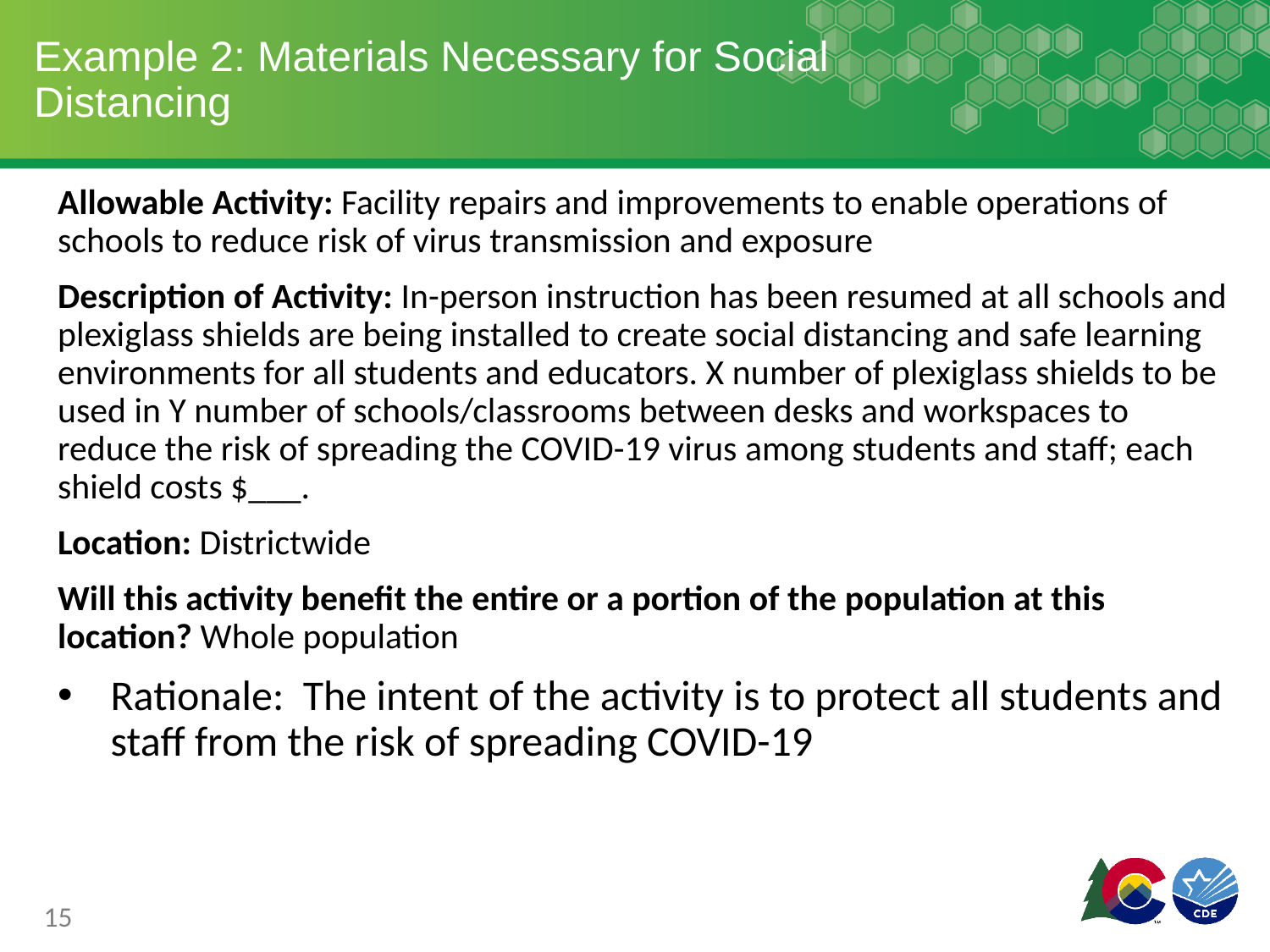

# Example 2: Materials Necessary for Social Distancing
Allowable Activity: Facility repairs and improvements to enable operations of schools to reduce risk of virus transmission and exposure
Description of Activity: In-person instruction has been resumed at all schools and plexiglass shields are being installed to create social distancing and safe learning environments for all students and educators. X number of plexiglass shields to be used in Y number of schools/classrooms between desks and workspaces to reduce the risk of spreading the COVID-19 virus among students and staff; each shield costs $___.
Location: Districtwide
Will this activity benefit the entire or a portion of the population at this location? Whole population
Rationale:  The intent of the activity is to protect all students and staff from the risk of spreading COVID-19

15